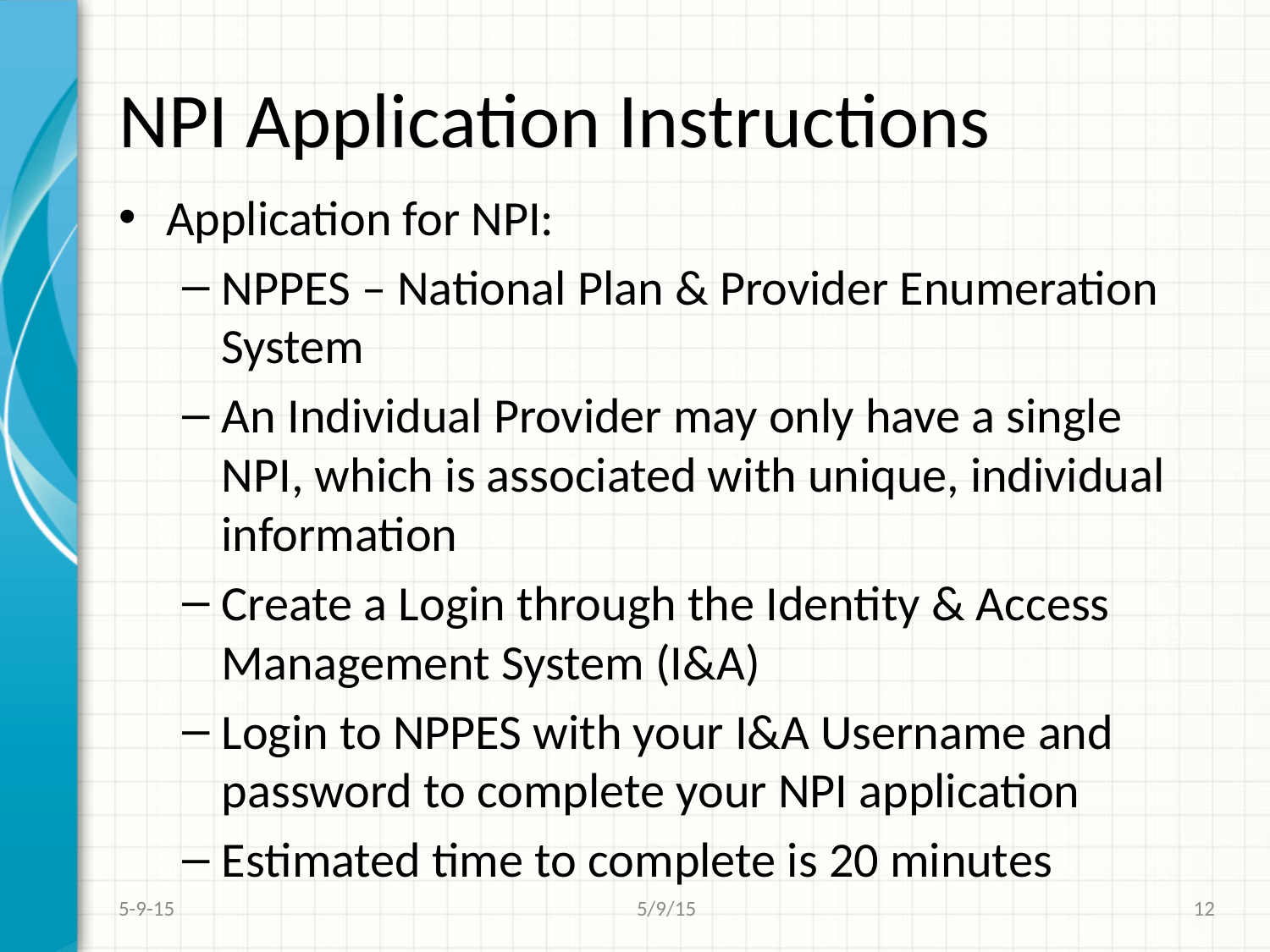

# NPI Application Instructions
Application for NPI:
NPPES – National Plan & Provider Enumeration System
An Individual Provider may only have a single NPI, which is associated with unique, individual information
Create a Login through the Identity & Access Management System (I&A)
Login to NPPES with your I&A Username and password to complete your NPI application
Estimated time to complete is 20 minutes
5-9-15
5/9/15
12